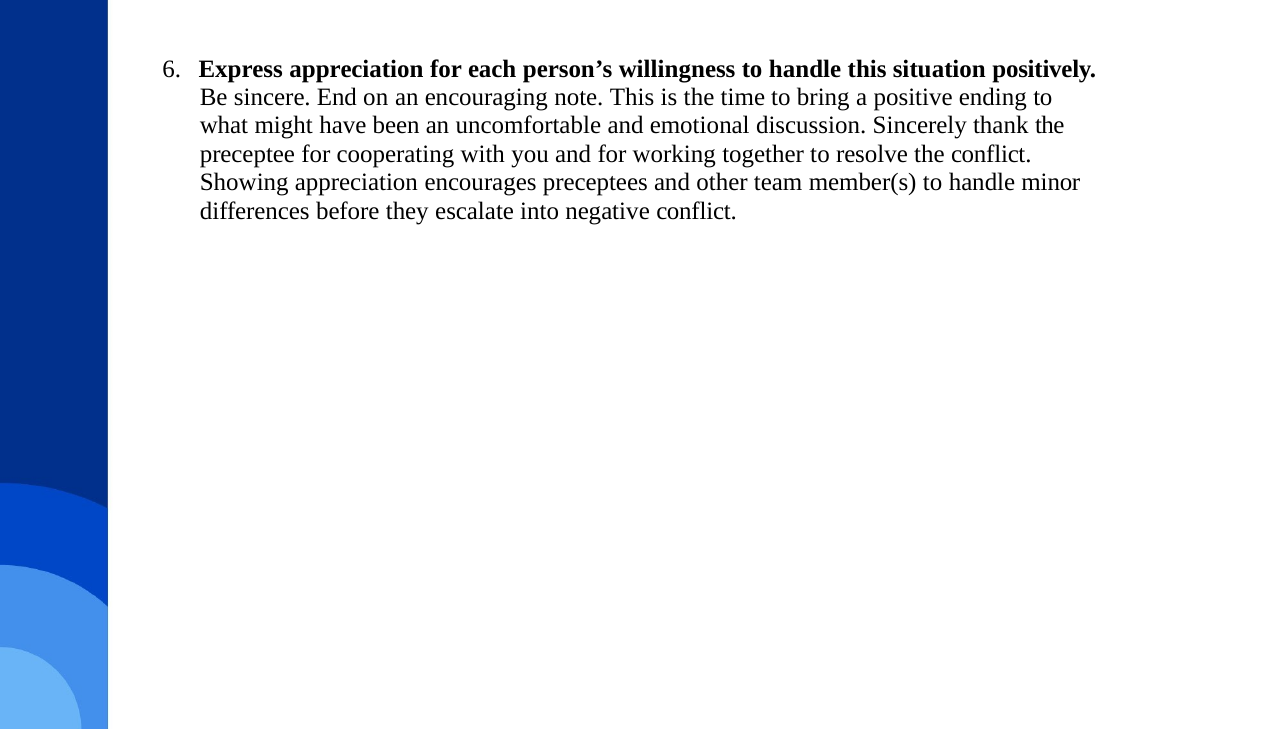

6.  Express appreciation for each person’s willingness to handle this situation positively. Be sincere. End on an encouraging note. This is the time to bring a positive ending to what might have been an uncomfortable and emotional discussion. Sincerely thank the preceptee for cooperating with you and for working together to resolve the conflict. Showing appreciation encourages preceptees and other team member(s) to handle minor differences before they escalate into negative conflict.